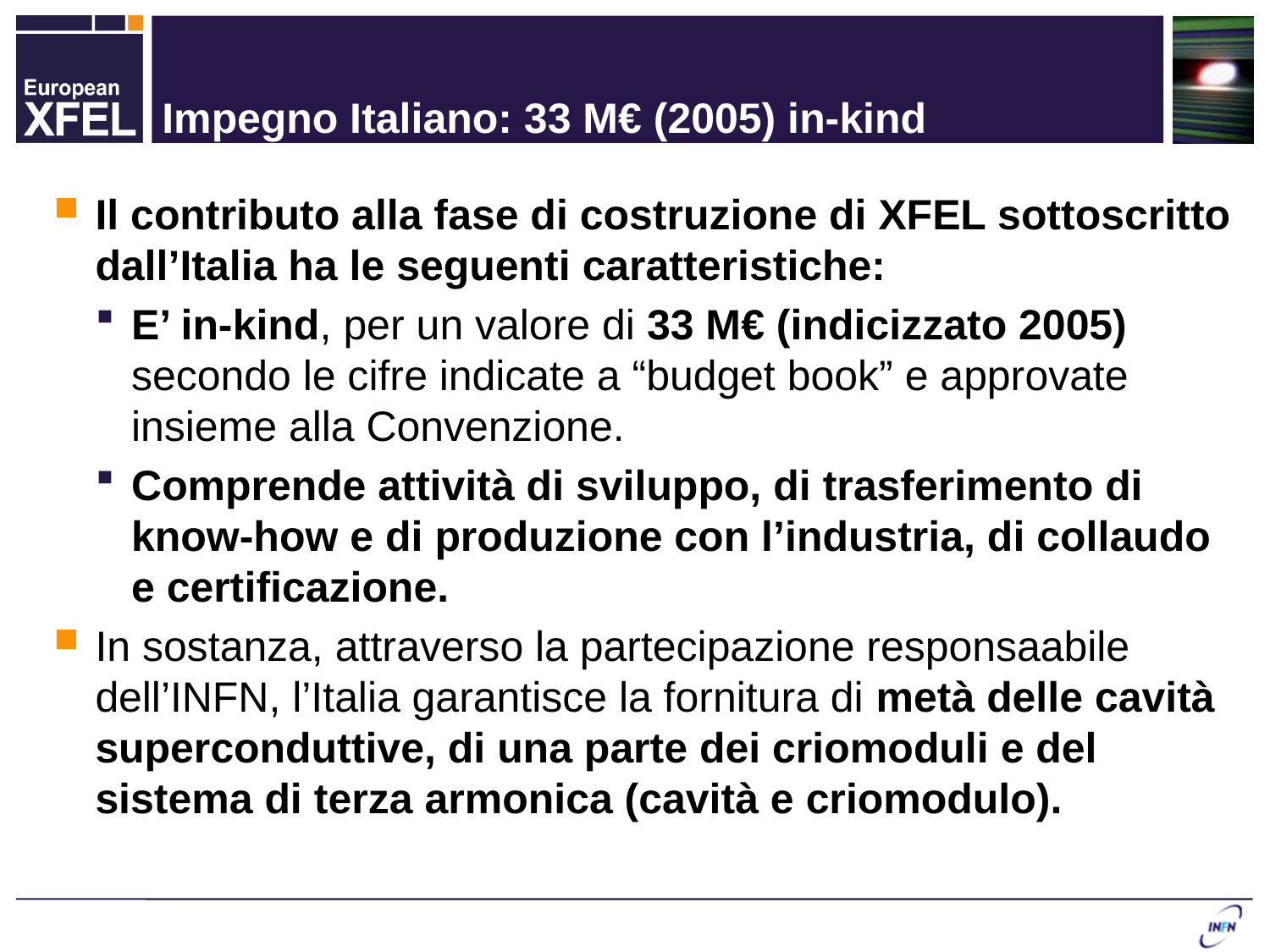

# Impegno Italiano: 33 M€ (2005) in-kind
Il contributo alla fase di costruzione di XFEL sottoscritto dall’Italia ha le seguenti caratteristiche:
E’ in-kind, per un valore di 33 M€ (indicizzato 2005) secondo le cifre indicate a “budget book” e approvate insieme alla Convenzione.
Comprende attività di sviluppo, di trasferimento di know-how e di produzione con l’industria, di collaudo e certificazione.
In sostanza, attraverso la partecipazione responsaabile dell’INFN, l’Italia garantisce la fornitura di metà delle cavità superconduttive, di una parte dei criomoduli e del sistema di terza armonica (cavità e criomodulo).